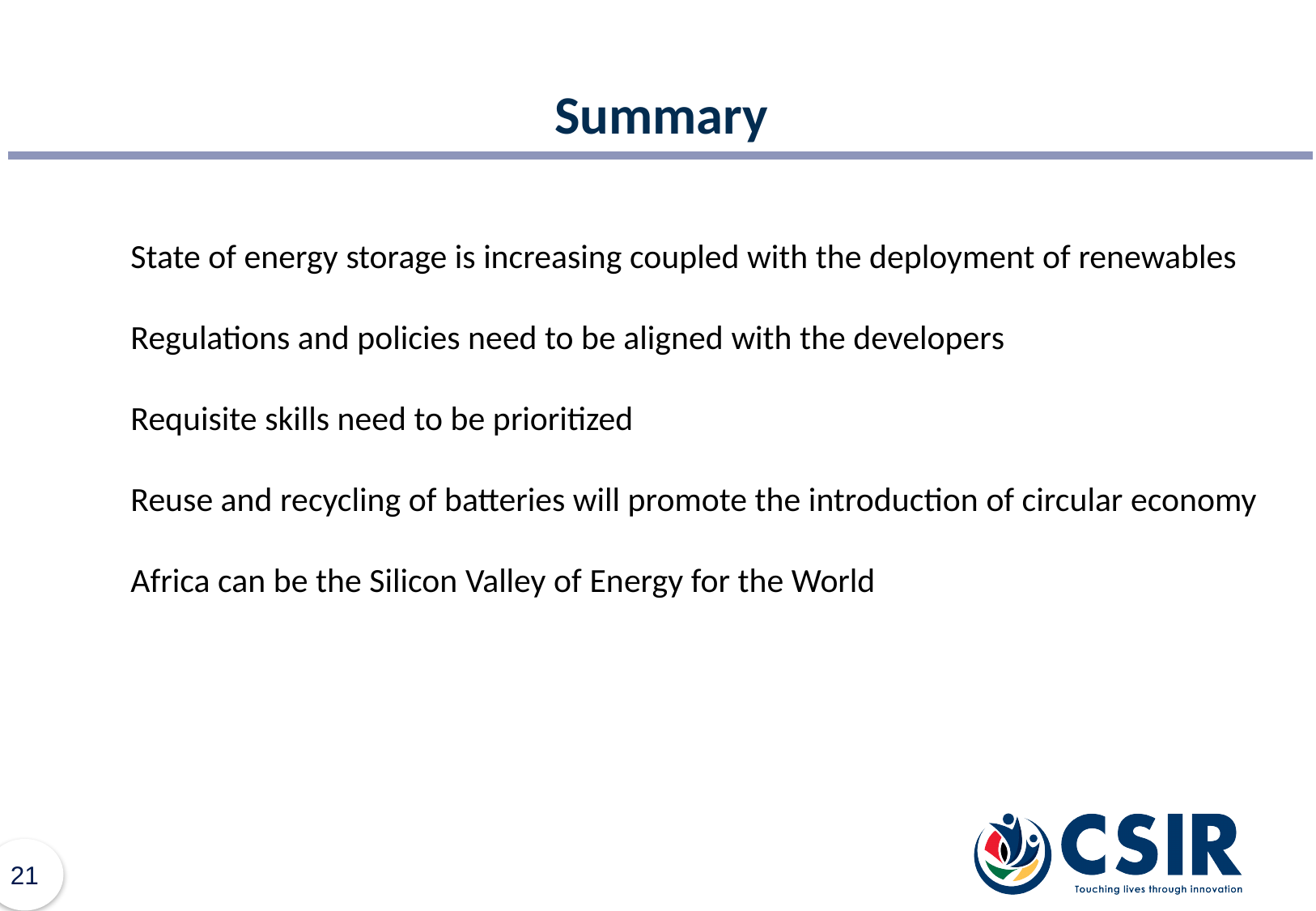

# Summary
State of energy storage is increasing coupled with the deployment of renewables
Regulations and policies need to be aligned with the developers
Requisite skills need to be prioritized
Reuse and recycling of batteries will promote the introduction of circular economy
Africa can be the Silicon Valley of Energy for the World